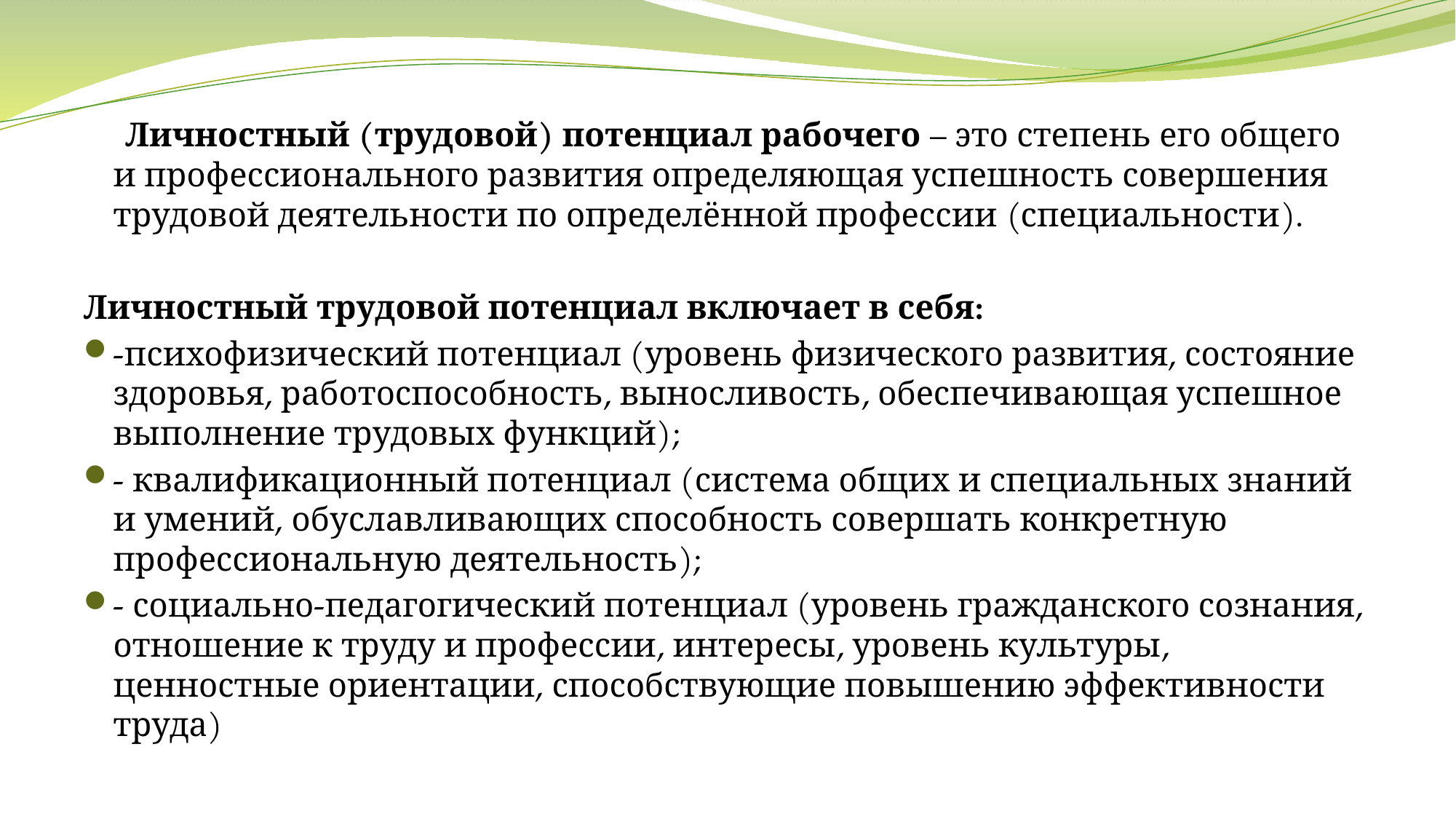

Личностный (трудовой) потенциал рабочего – это степень его общего и профессионального развития определяющая успешность совершения трудовой деятельности по определённой профессии (специальности).

Личностный трудовой потенциал включает в себя:
-психофизический потенциал (уровень физического развития, состояние здоровья, работоспособность, выносливость, обеспечивающая успешное выполнение трудовых функций);
- квалификационный потенциал (система общих и специальных знаний и умений, обуславливающих способность совершать конкретную профессиональную деятельность);
- социально-педагогический потенциал (уровень гражданского сознания, отношение к труду и профессии, интересы, уровень культуры, ценностные ориентации, способствующие повышению эффективности труда)